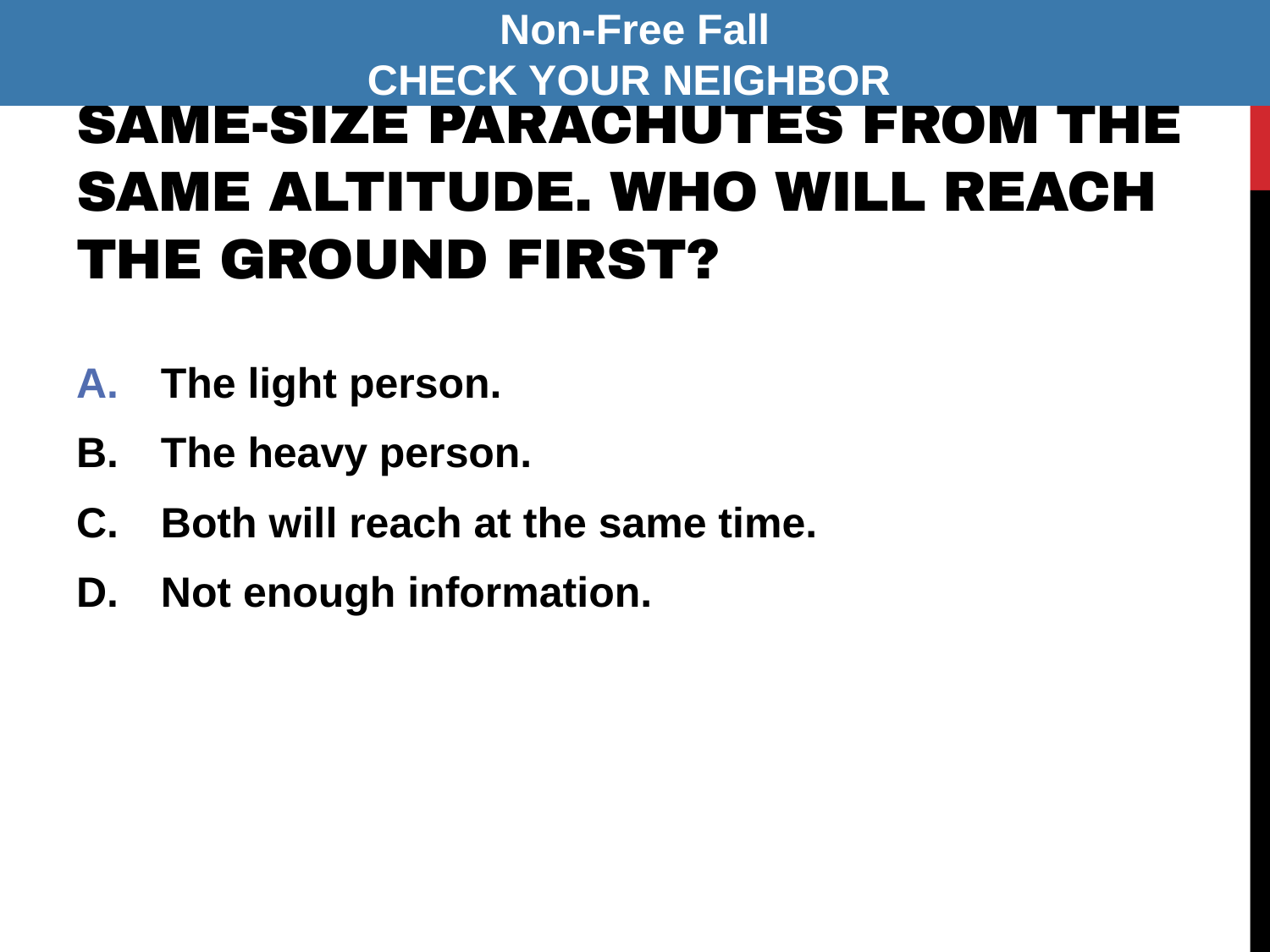

Non-Free Fall
CHECK YOUR NEIGHBOR
# Consider a heavy and light person jumping together with same-size parachutes from the same altitude. Who will reach the ground first?
A.	The light person.
The heavy person.
Both will reach at the same time.
Not enough information.